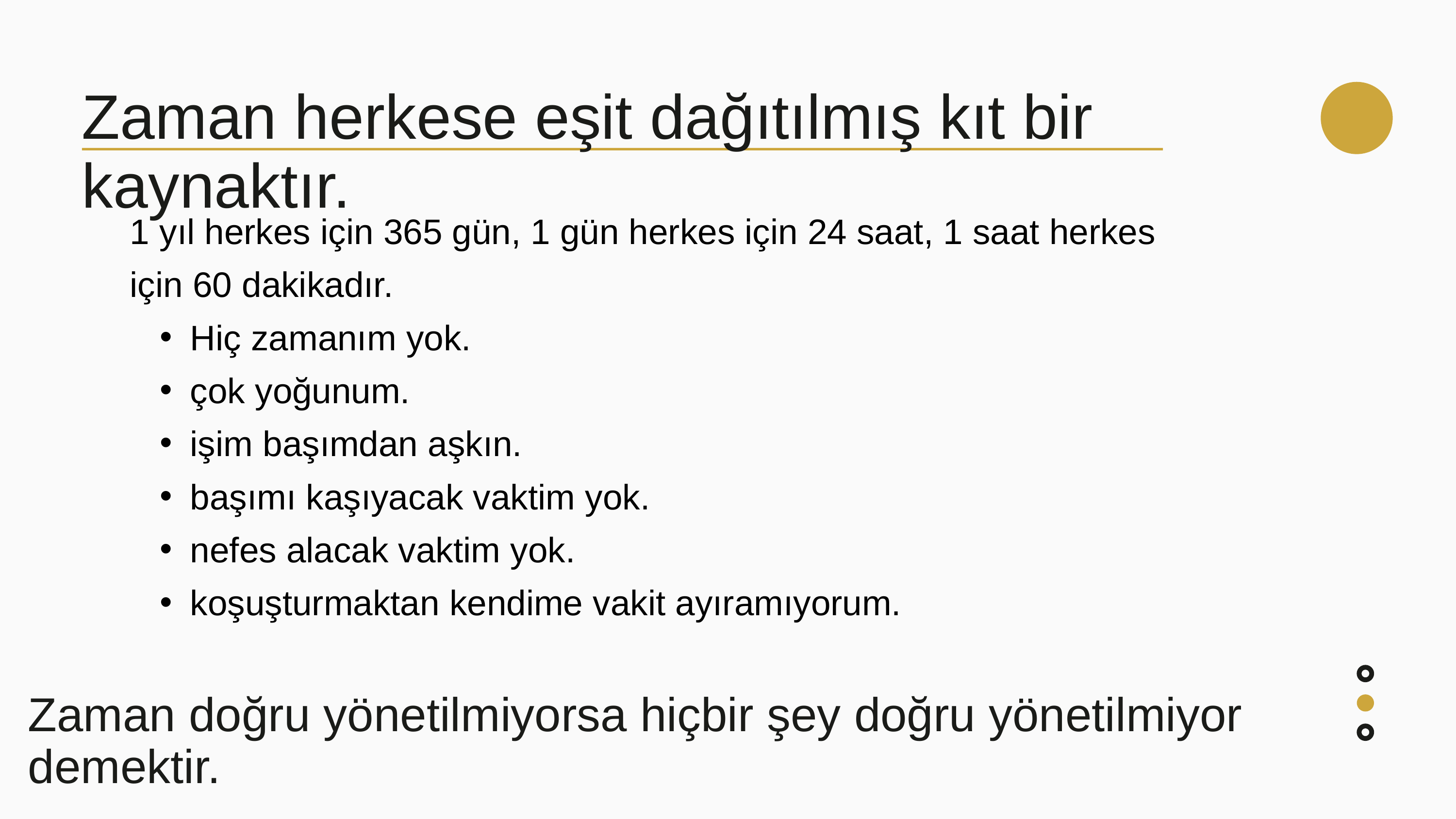

Zaman herkese eşit dağıtılmış kıt bir kaynaktır.

1 yıl herkes için 365 gün, 1 gün herkes için 24 saat, 1 saat herkes için 60 dakikadır.
Hiç zamanım yok.
çok yoğunum.
işim başımdan aşkın.
başımı kaşıyacak vaktim yok.
nefes alacak vaktim yok.
koşuşturmaktan kendime vakit ayıramıyorum.

Zaman doğru yönetilmiyorsa hiçbir şey doğru yönetilmiyor demektir.